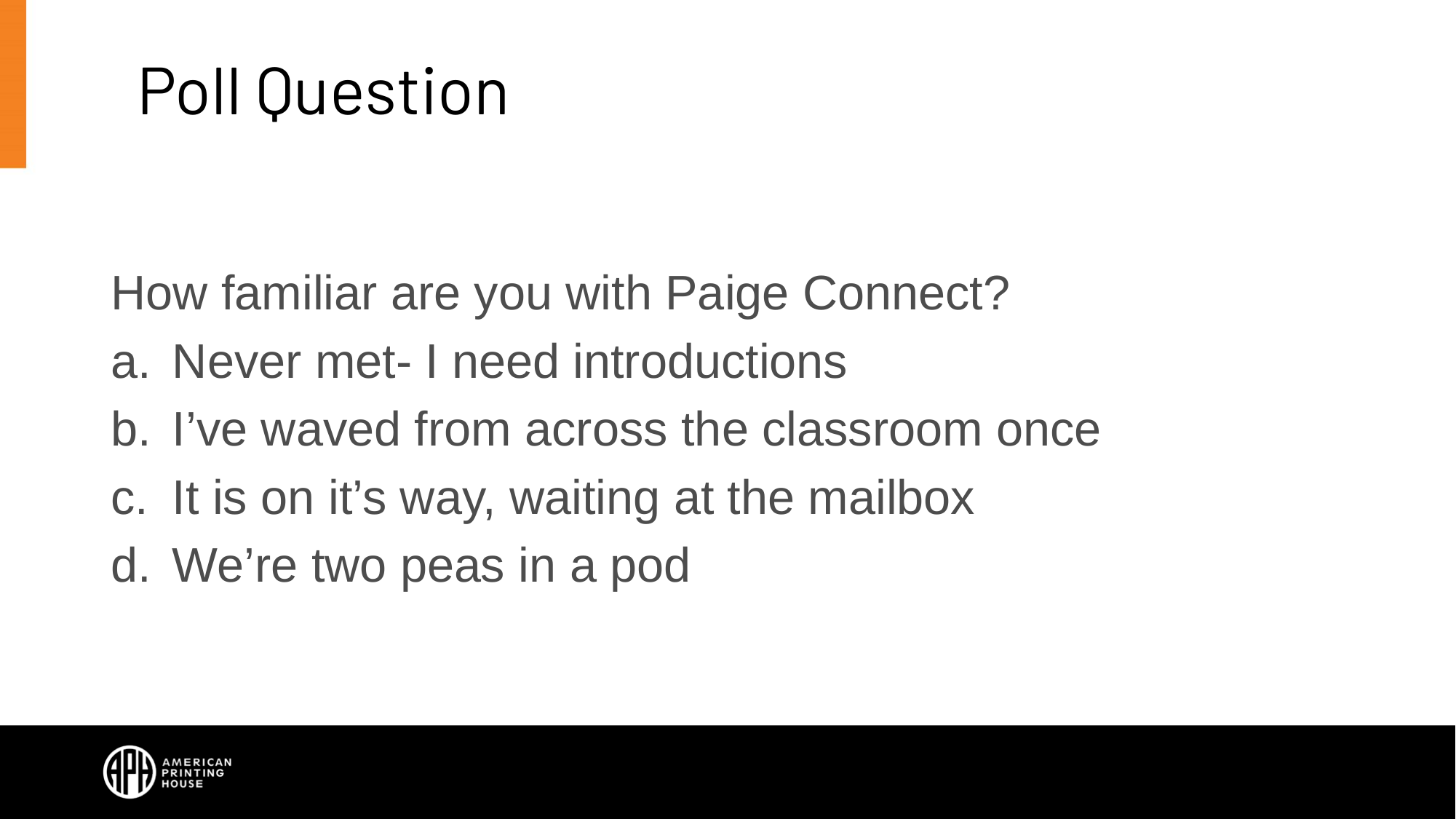

Poll Question
How familiar are you with Paige Connect?
Never met- I need introductions
I’ve waved from across the classroom once
It is on it’s way, waiting at the mailbox
We’re two peas in a pod